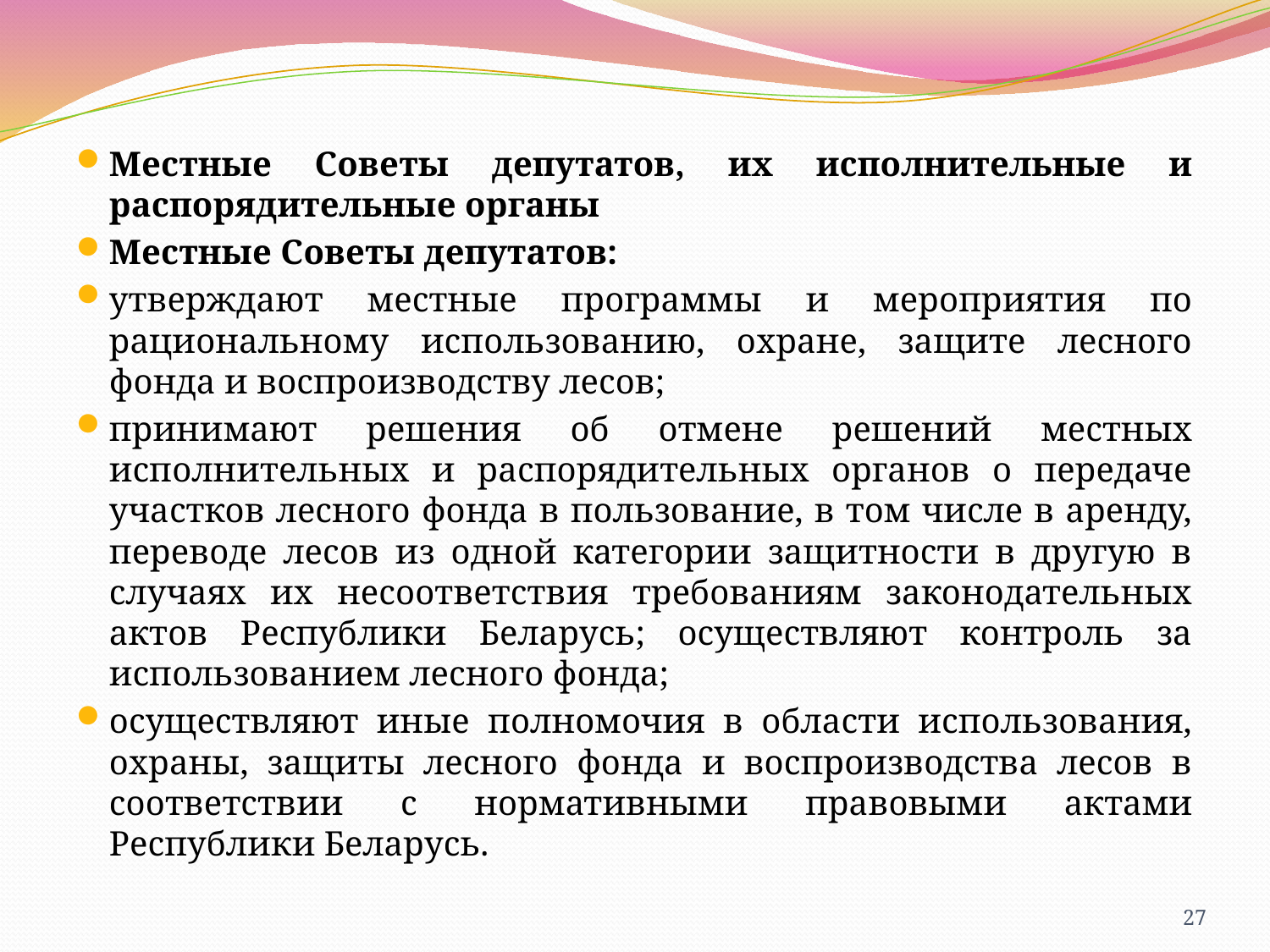

Местные Советы депутатов, их исполнительные и распорядительные органы
Местные Советы депутатов:
утверждают местные программы и мероприятия по рациональному использованию, охране, защите лесного фонда и воспроизводству лесов;
принимают решения об отмене решений местных исполнительных и распорядительных органов о передаче участков лесного фонда в пользование, в том числе в аренду, переводе лесов из одной категории защитности в другую в случаях их несоответствия требованиям законодательных актов Республики Беларусь; осуществляют контроль за использованием лесного фонда;
осуществляют иные полномочия в области использования, охраны, защиты лесного фонда и воспроизводства лесов в соответствии с нормативными правовыми актами Республики Беларусь.

27